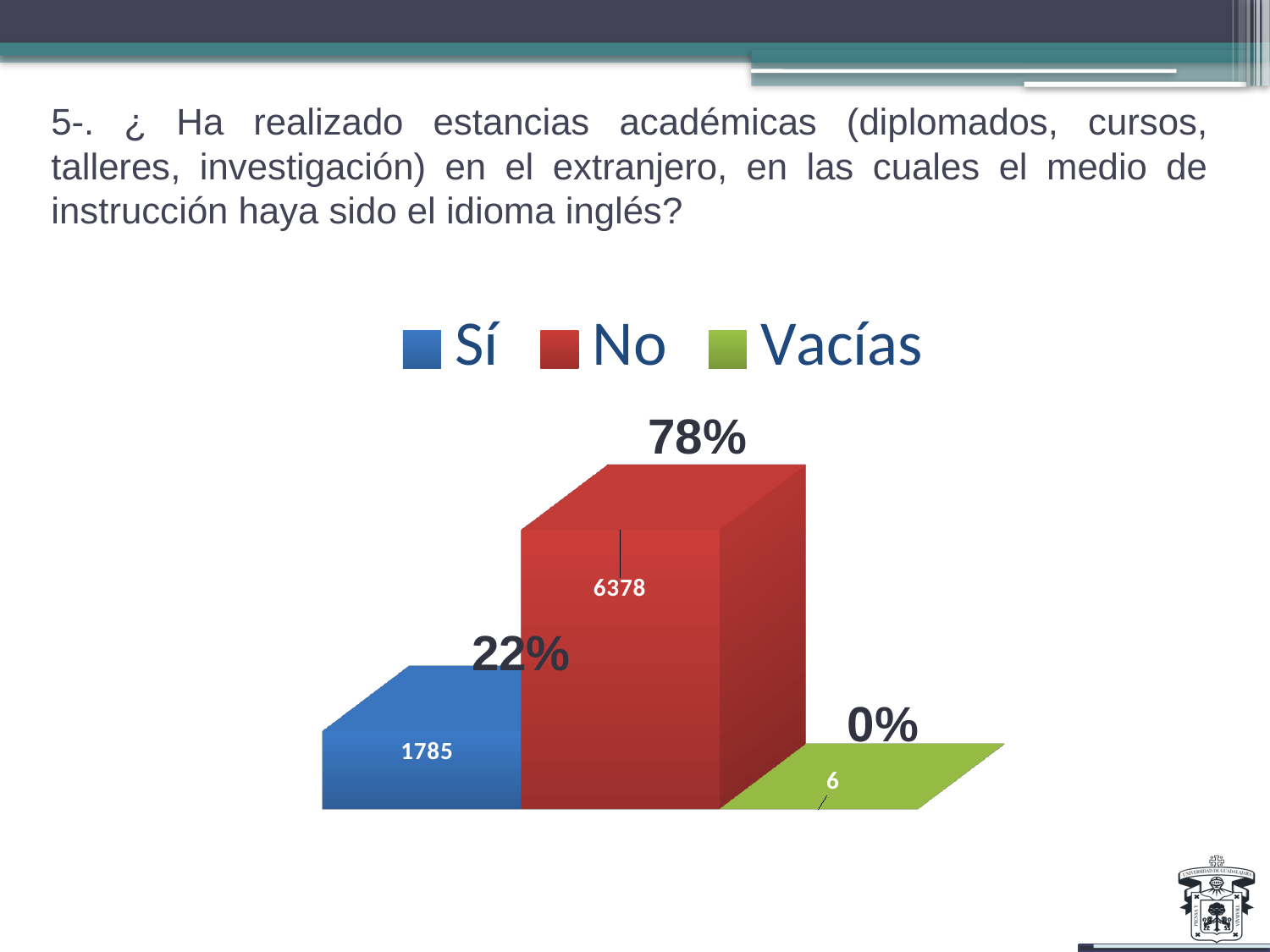

# 5-. ¿ Ha realizado estancias académicas (diplomados, cursos, talleres, investigación) en el extranjero, en las cuales el medio de instrucción haya sido el idioma inglés?

[unsupported chart]

78%
22%
0%